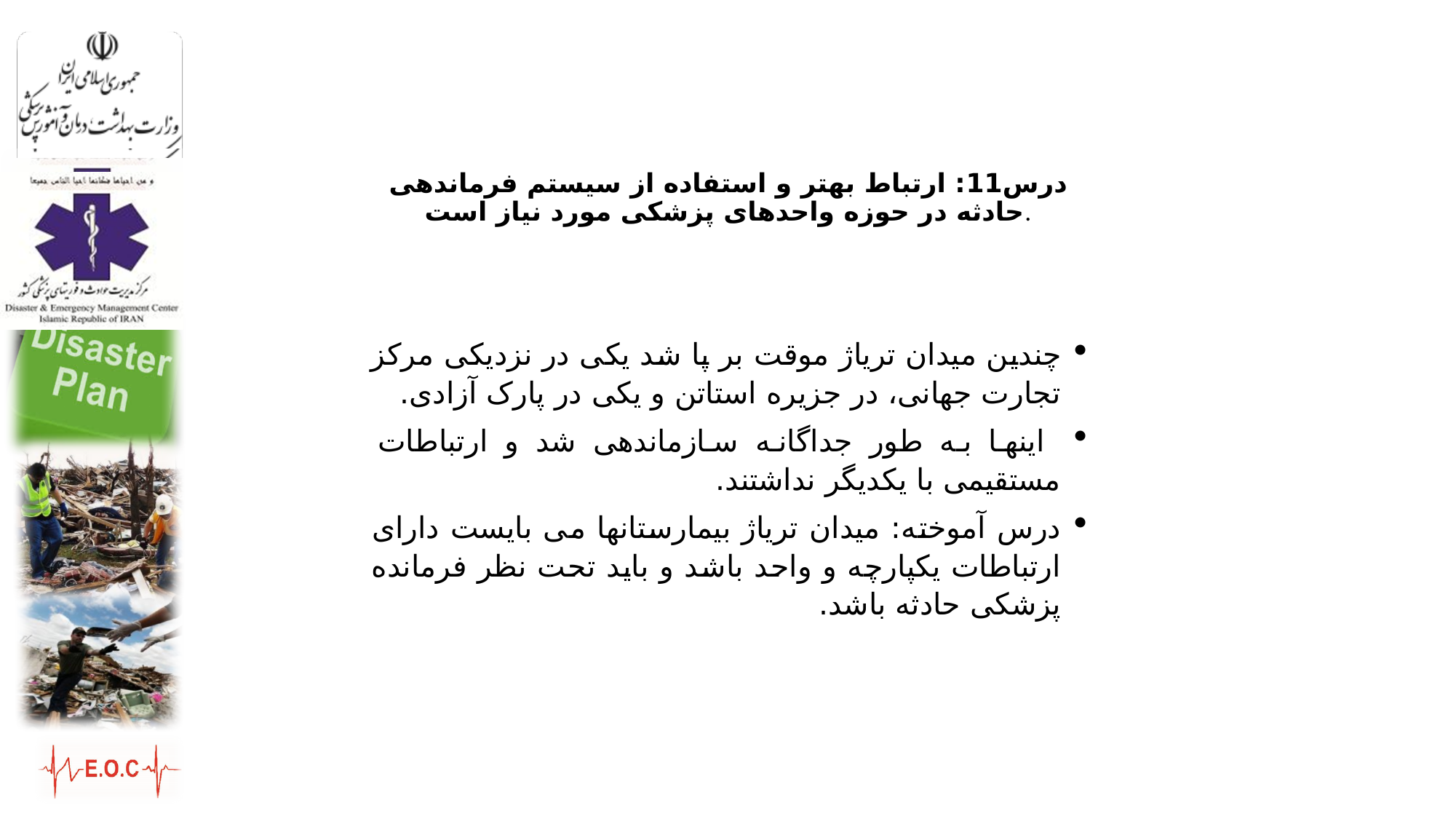

# درس11: ارتباط بهتر و استفاده از سیستم فرماندهی حادثه در حوزه واحدهای پزشکی مورد نیاز است.
چندین میدان تریاژ موقت بر پا شد یکی در نزدیکی مرکز تجارت جهانی، در جزیره استاتن و یکی در پارک آزادی.
 اینها به طور جداگانه سازماندهی شد و ارتباطات مستقیمی با یکدیگر نداشتند.
درس آموخته: میدان تریاژ بیمارستانها می بایست دارای ارتباطات یکپارچه و واحد باشد و باید تحت نظر فرمانده پزشکی حادثه باشد.